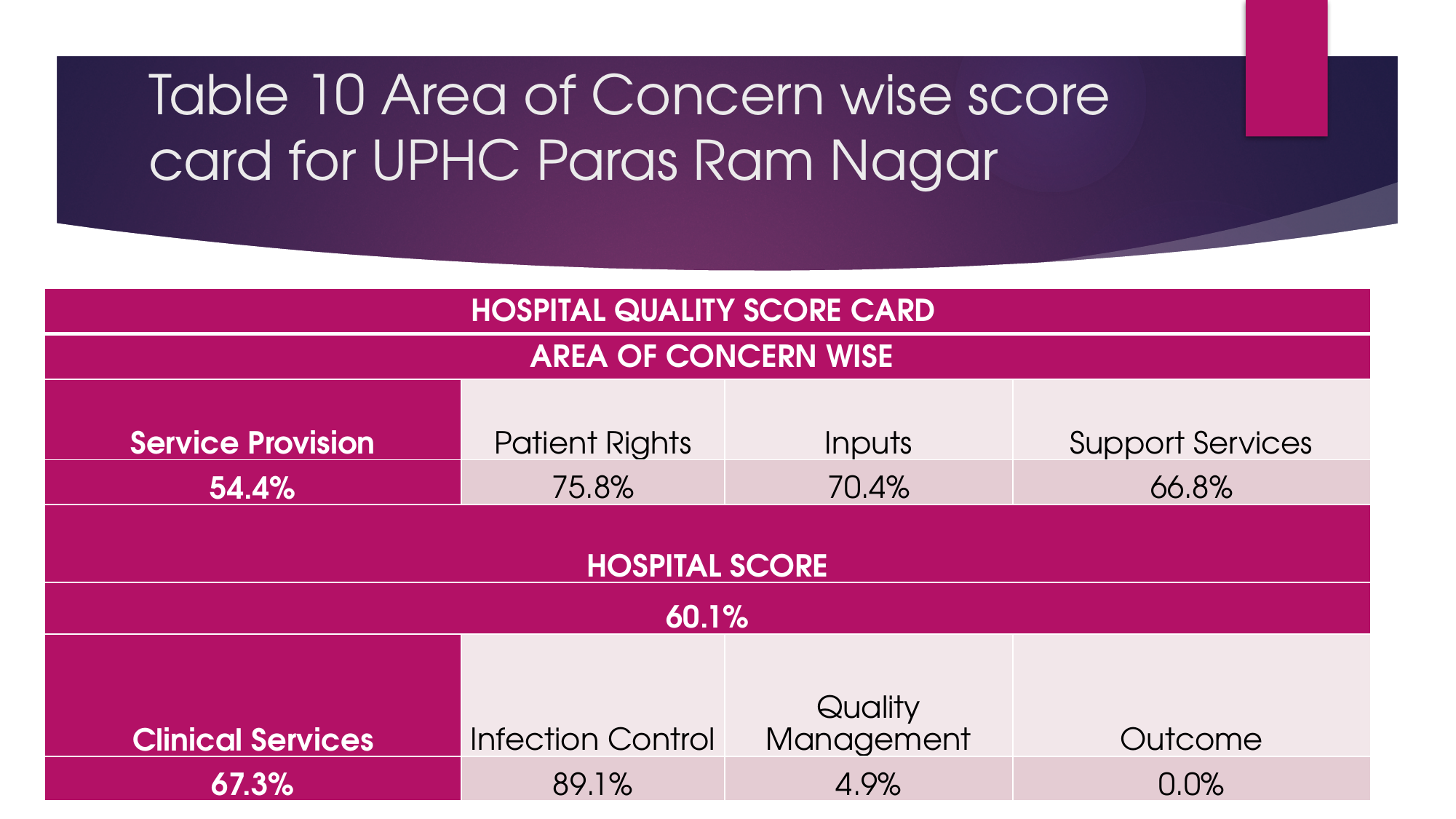

# Table 10 Area of Concern wise score card for UPHC Paras Ram Nagar
| HOSPITAL QUALITY SCORE CARD |  |  |  |
| --- | --- | --- | --- |
| AREA OF CONCERN WISE |  |  |  |
| Service Provision | Patient Rights | Inputs | Support Services |
| 54.4% | 75.8% | 70.4% | 66.8% |
| HOSPITAL SCORE |  |  |  |
| 60.1% |  |  |  |
| Clinical Services | Infection Control | Quality Management | Outcome |
| 67.3% | 89.1% | 4.9% | 0.0% |